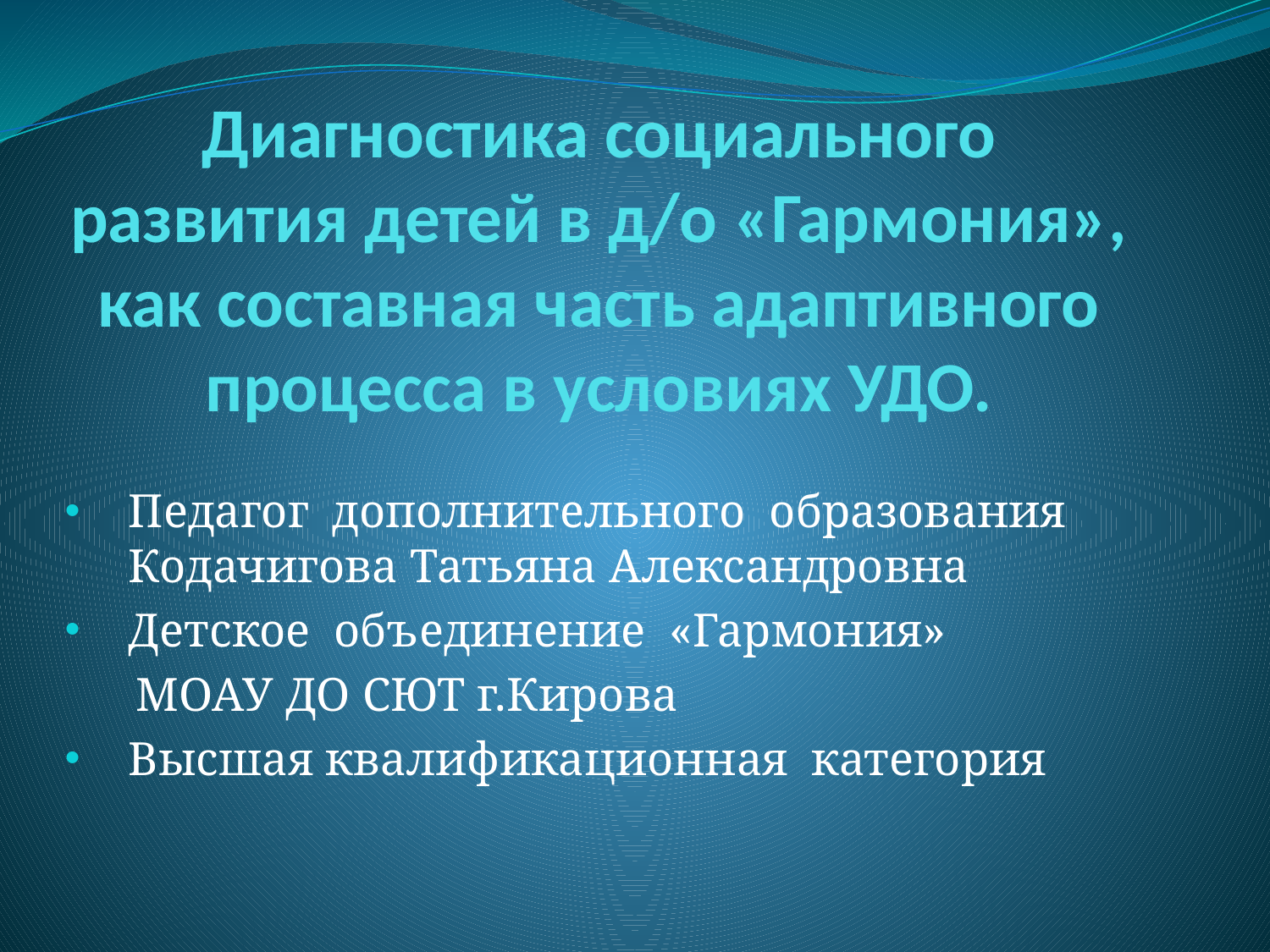

# Диагностика социального развития детей в д/о «Гармония», как составная часть адаптивного процесса в условиях УДО.
Педагог  дополнительного  образования Кодачигова Татьяна Александровна
Детское  объединение  «Гармония»
      МОАУ ДО СЮТ г.Кирова
Высшая квалификационная  категория